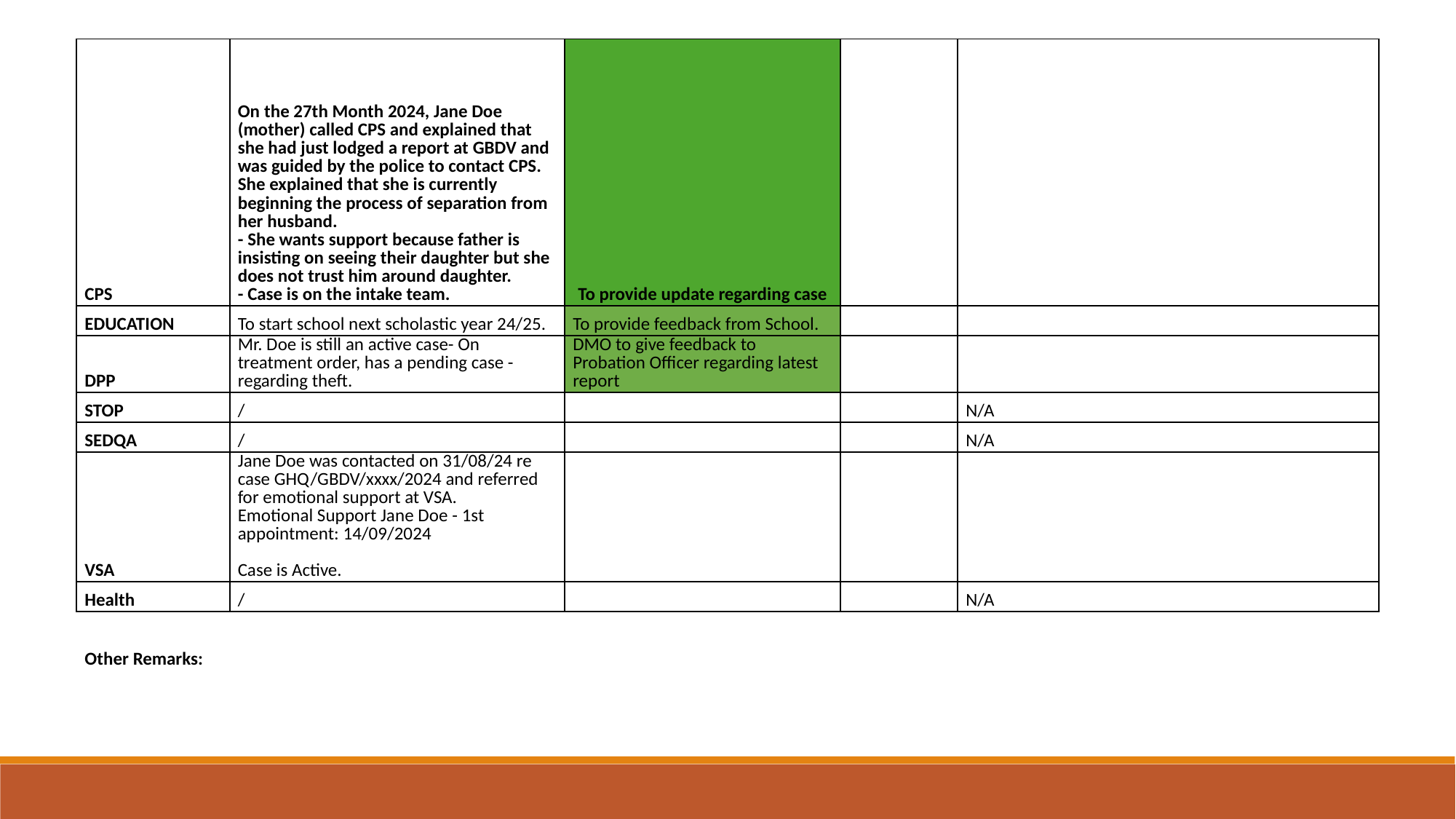

| CPS | On the 27th Month 2024, Jane Doe (mother) called CPS and explained that she had just lodged a report at GBDV and was guided by the police to contact CPS. She explained that she is currently beginning the process of separation from her husband. - She wants support because father is insisting on seeing their daughter but she does not trust him around daughter. - Case is on the intake team. | To provide update regarding case |  |  |
| --- | --- | --- | --- | --- |
| EDUCATION | To start school next scholastic year 24/25. | To provide feedback from School. |  |  |
| DPP | Mr. Doe is still an active case- On treatment order, has a pending case - regarding theft. | DMO to give feedback to Probation Officer regarding latest report |  |  |
| STOP | / |  |  | N/A |
| SEDQA | / |  |  | N/A |
| VSA | Jane Doe was contacted on 31/08/24 re case GHQ/GBDV/xxxx/2024 and referred for emotional support at VSA. Emotional Support Jane Doe - 1st appointment: 14/09/2024 Case is Active. |  |  |  |
| Health | / |  |  | N/A |
|  |  |  |  |  |
| Other Remarks: |  |  |  |  |